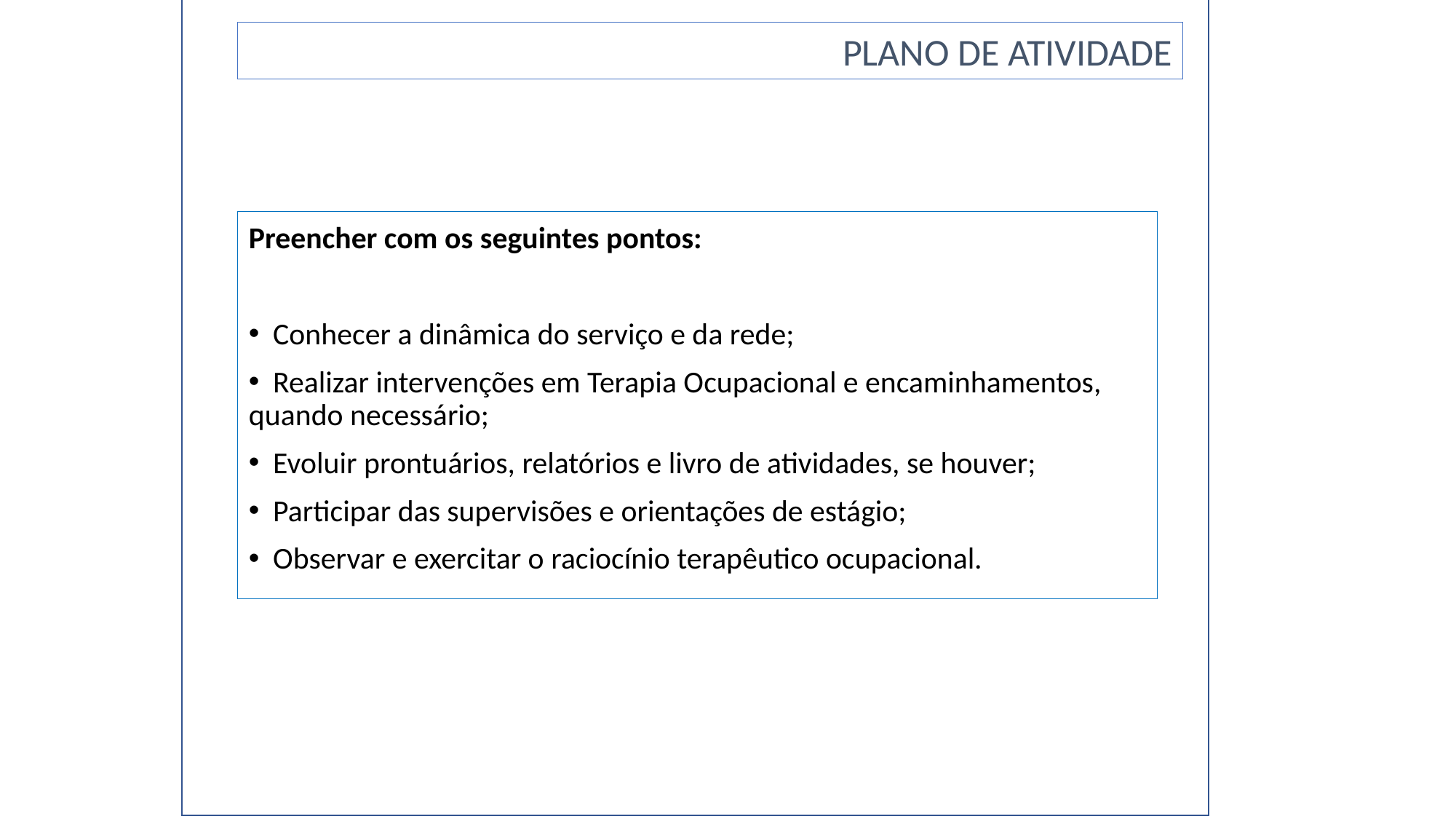

PLANO DE ATIVIDADE
Preencher com os seguintes pontos:

  Conhecer a dinâmica do serviço e da rede;
  Realizar intervenções em Terapia Ocupacional e encaminhamentos, quando necessário;
  Evoluir prontuários, relatórios e livro de atividades, se houver;
  Participar das supervisões e orientações de estágio;
  Observar e exercitar o raciocínio terapêutico ocupacional.